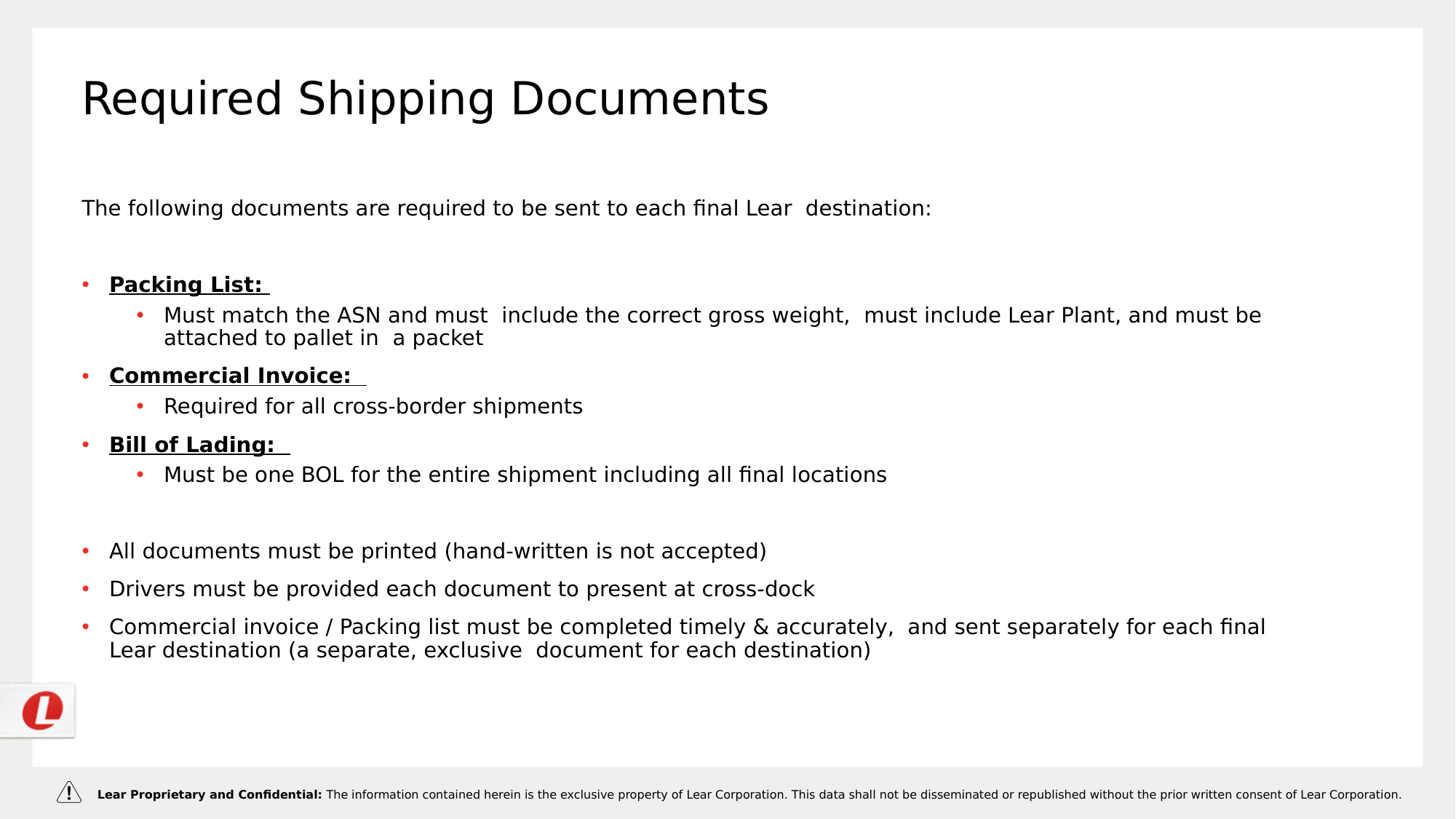

# Required Shipping Documents
The following documents are required to be sent to each final Lear  destination:

Packing List:
Must match the ASN and must  include the correct gross weight,  must include Lear Plant, and must be attached to pallet in  a packet
Commercial Invoice:
Required for all cross-border shipments
Bill of Lading:
Must be one BOL for the entire shipment including all final locations

All documents must be printed (hand-written is not accepted)
Drivers must be provided each document to present at cross-dock
Commercial invoice / Packing list must be completed timely & accurately,  and sent separately for each final Lear destination (a separate, exclusive  document for each destination)